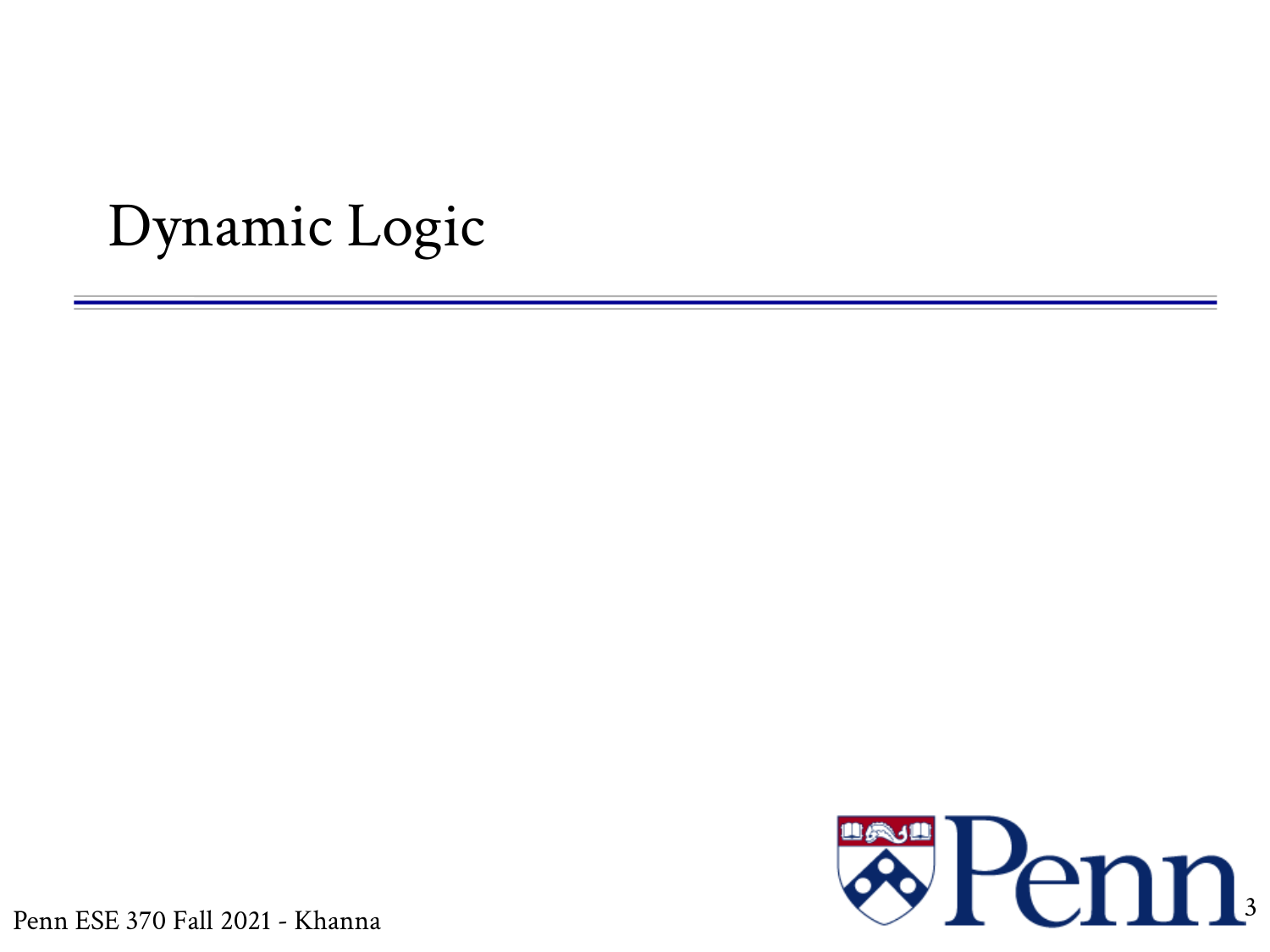

# Dynamic Logic

3
Penn ESE 370 Fall 2021 - Khanna